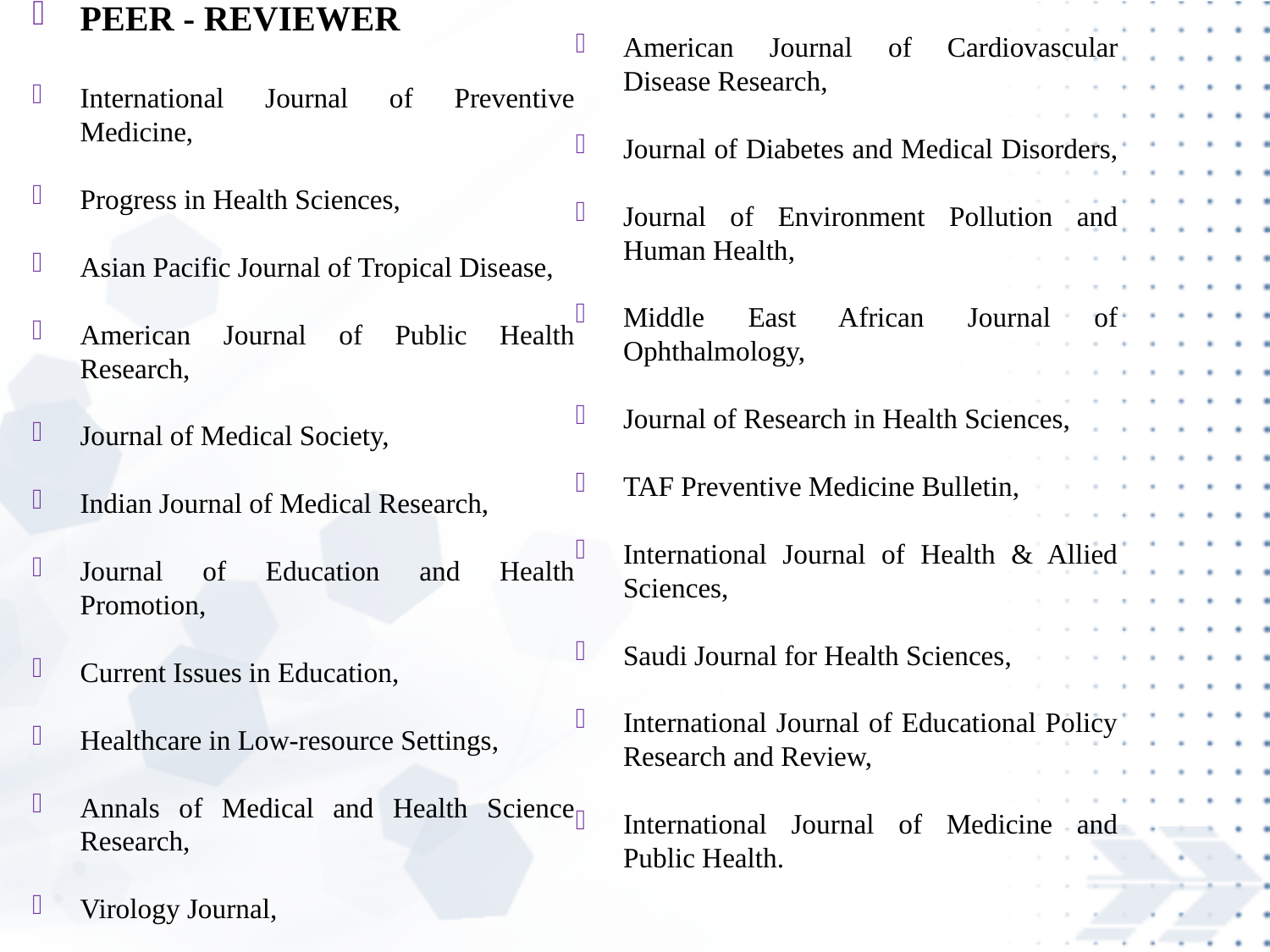

PEER - REVIEWER

International Journal of Preventive Medicine,

Progress in Health Sciences,

Asian Pacific Journal of Tropical Disease,

American Journal of Public Health Research,

Journal of Medical Society,

Indian Journal of Medical Research,

Journal of Education and Health Promotion,

Current Issues in Education,

Healthcare in Low-resource Settings,

Annals of Medical and Health Science Research,

Virology Journal,

Acta Medica Iranica,

American Journal of Cardiovascular Disease Research,

Journal of Diabetes and Medical Disorders,

Journal of Environment Pollution and Human Health,

Middle East African Journal of Ophthalmology,

Journal of Research in Health Sciences,

TAF Preventive Medicine Bulletin,

International Journal of Health & Allied Sciences,

Saudi Journal for Health Sciences,

International Journal of Educational Policy Research and Review,

International Journal of Medicine and Public Health.